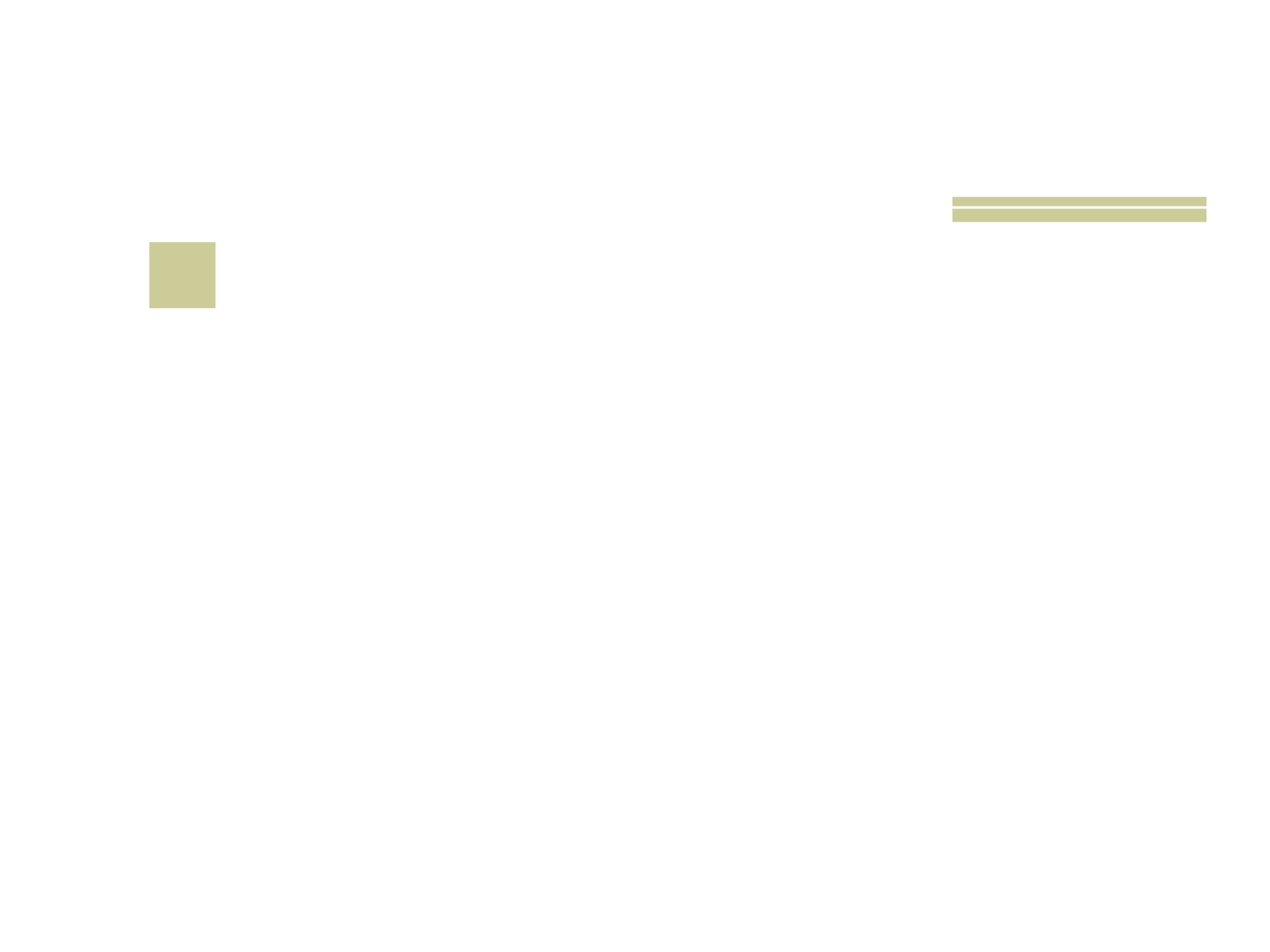

# 6
 A que país pertence a GROELÂNDIA?